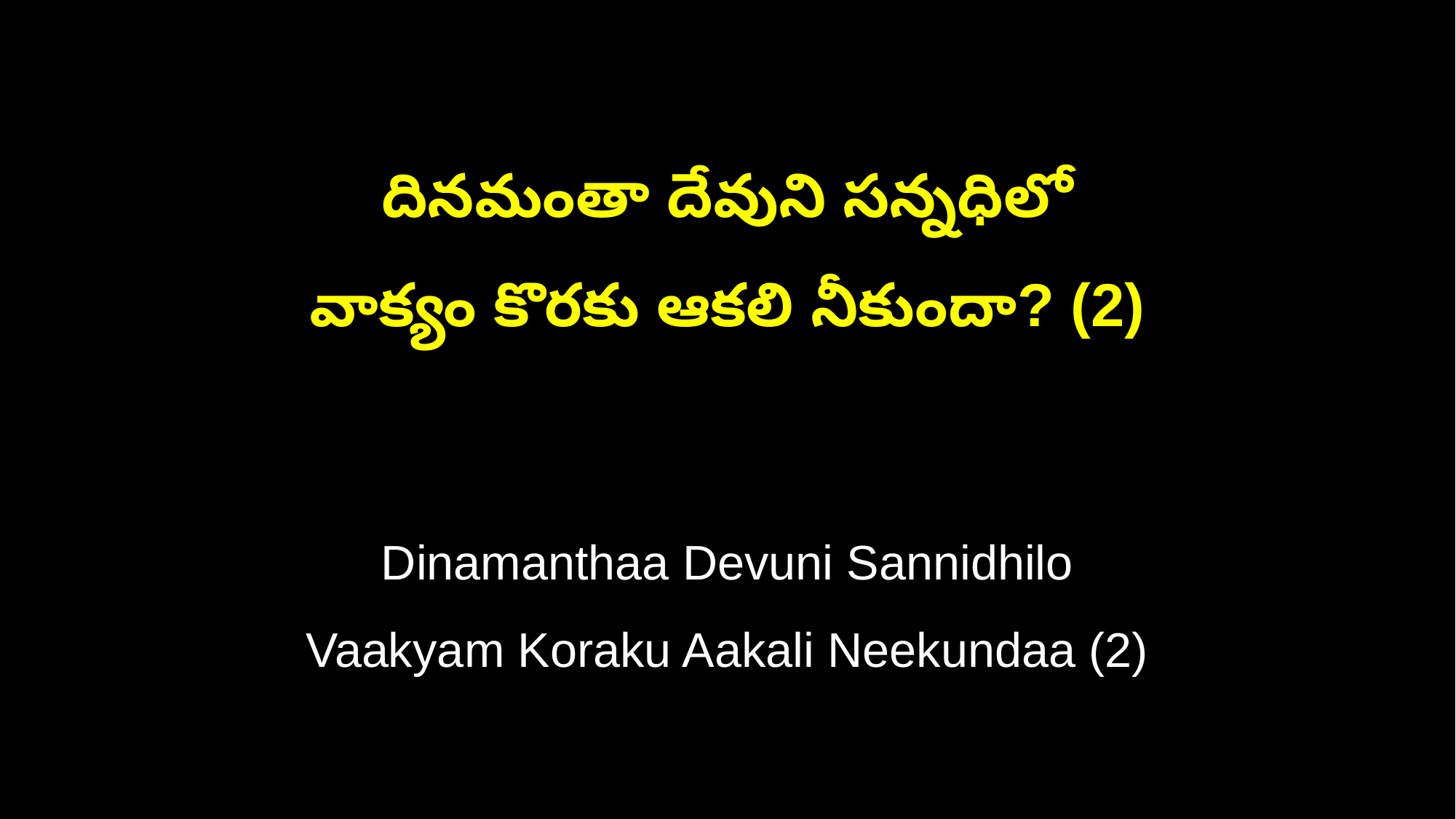

దినమంతా దేవుని సన్నధిలో
వాక్యం కొరకు ఆకలి నీకుందా? (2)
Dinamanthaa Devuni Sannidhilo
Vaakyam Koraku Aakali Neekundaa (2)